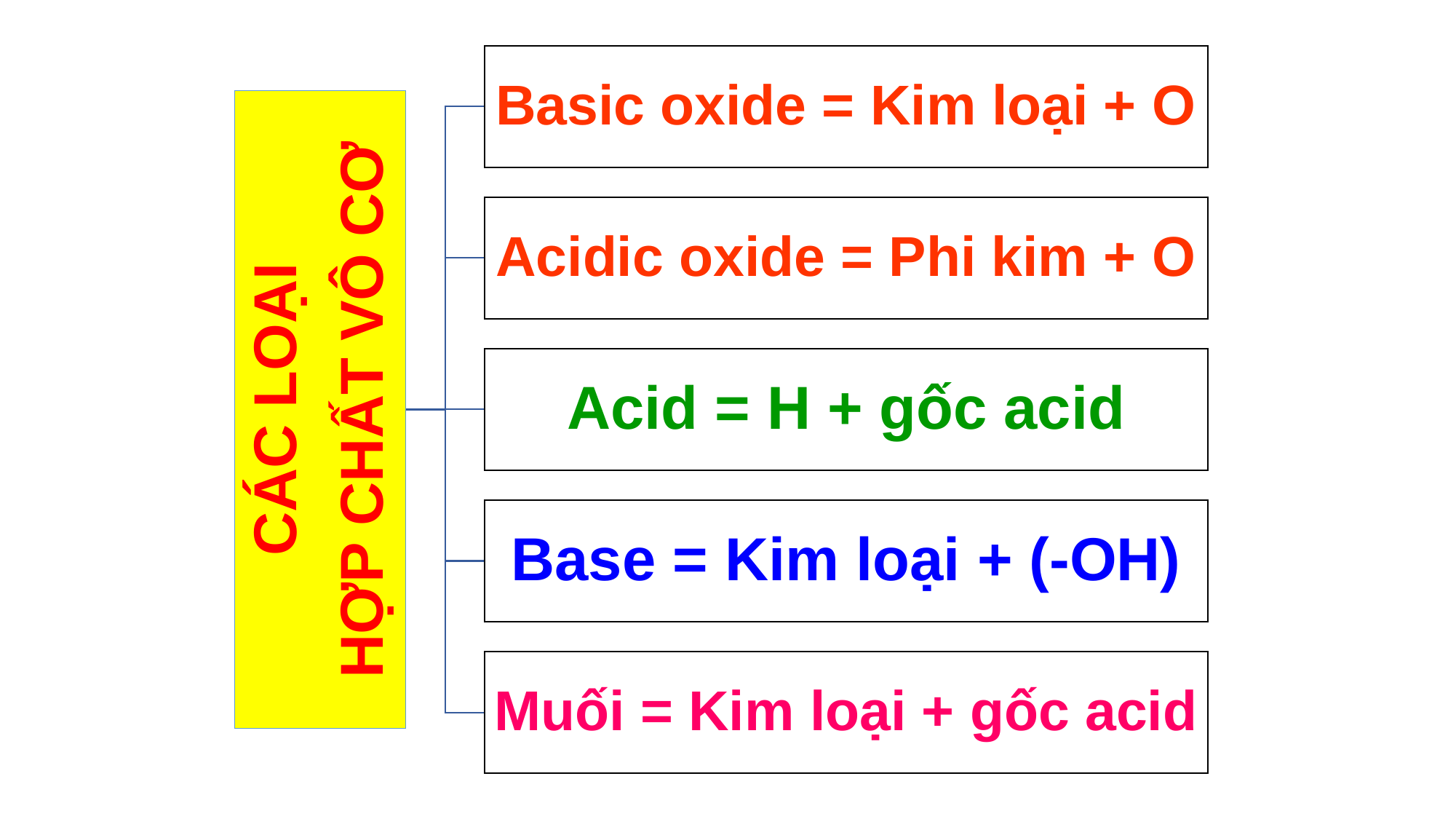

CÁC LOẠI
HỢP CHẤT VÔ CƠ
Basic oxide = Kim loại + O
Acidic oxide = Phi kim + O
Acid = H + gốc acid
Base = Kim loại + (-OH)
Muối = Kim loại + gốc acid